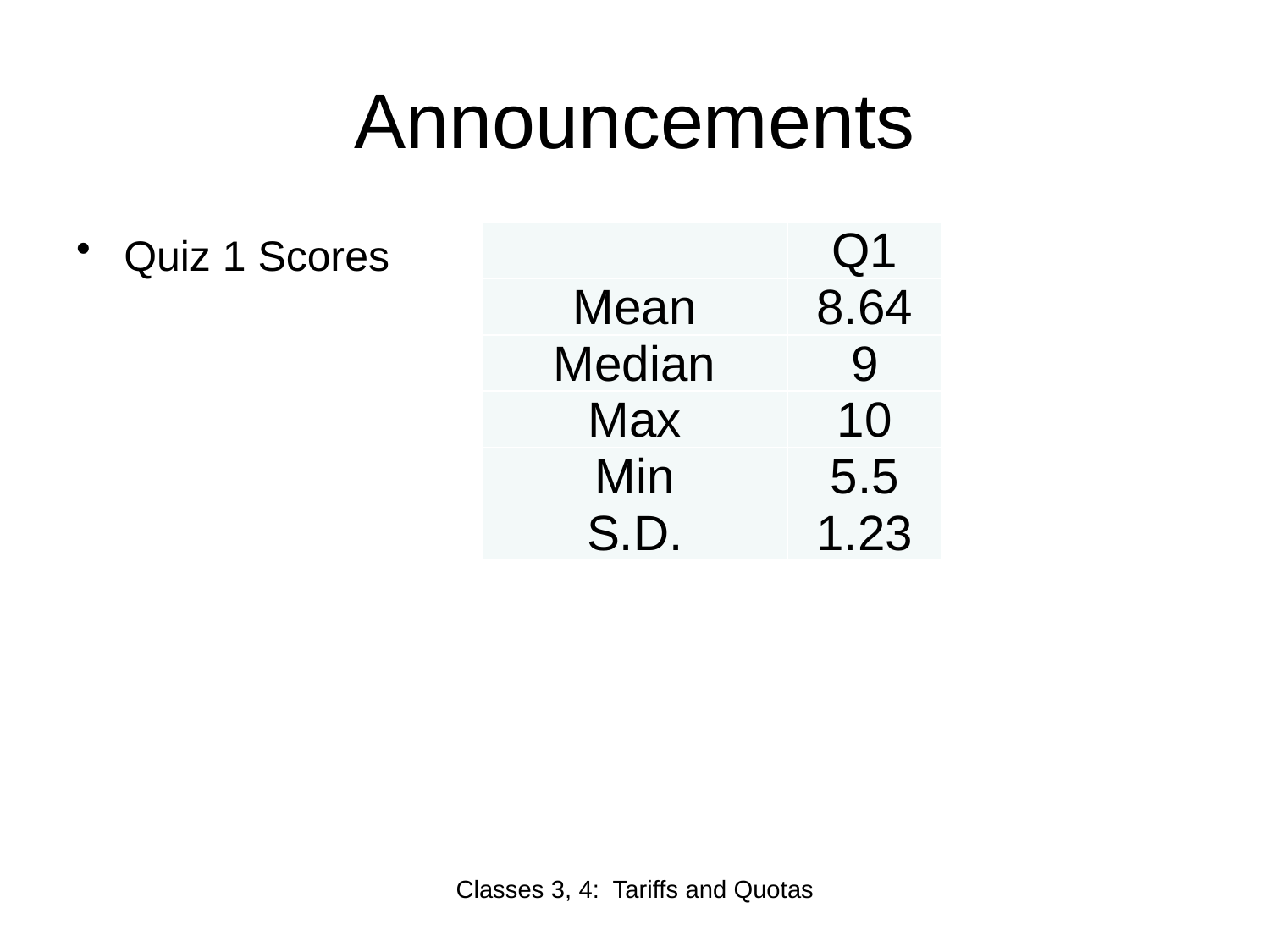

# Announcements
Quiz 1 Scores

|  | Q1 |
| --- | --- |
| Mean | 8.64 |
| Median | 9 |
| Max | 10 |
| Min | 5.5 |
| S.D. | 1.23 |
Classes 3, 4:  Tariffs and Quotas